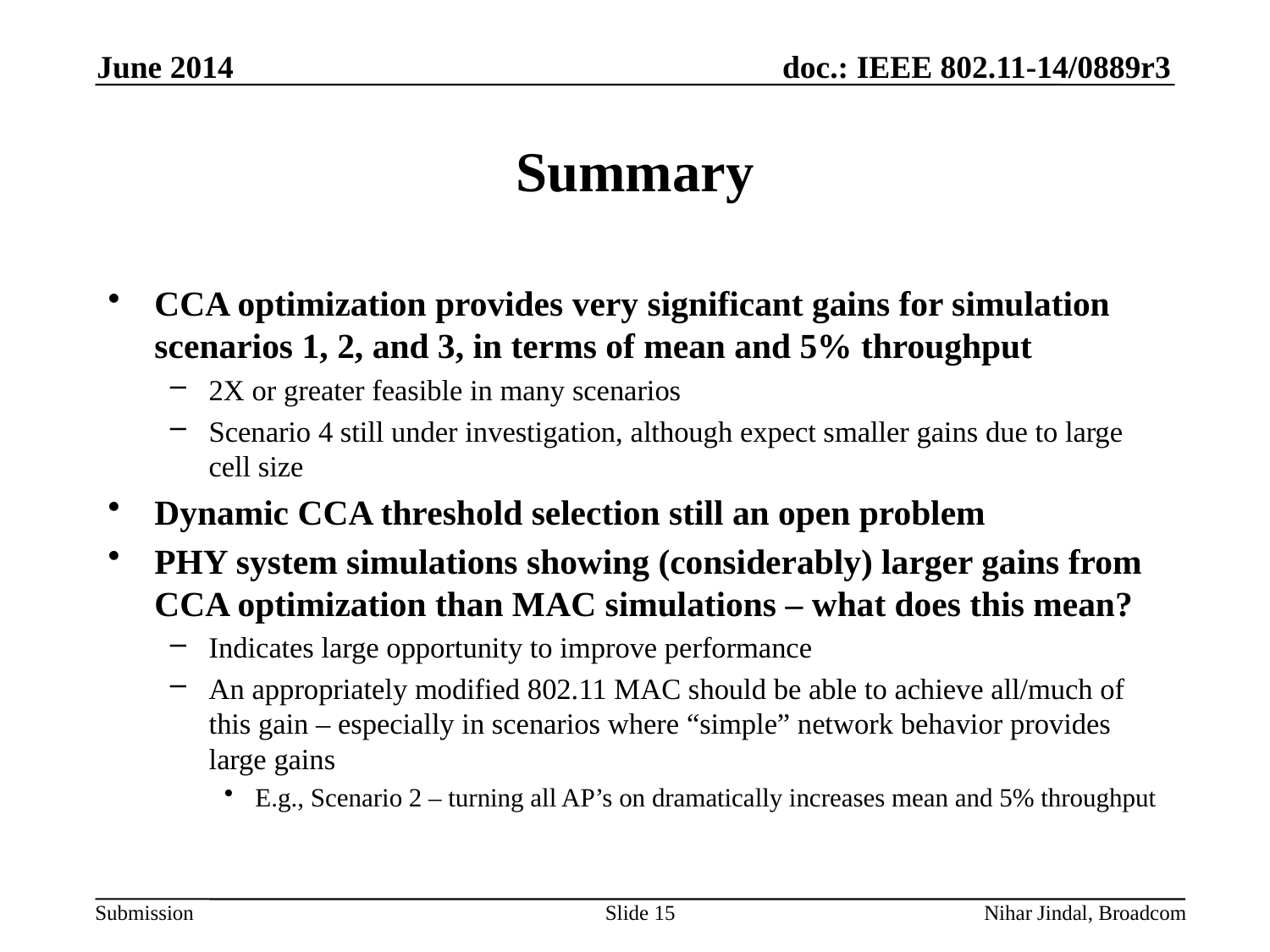

June 2014
# Summary
CCA optimization provides very significant gains for simulation scenarios 1, 2, and 3, in terms of mean and 5% throughput
2X or greater feasible in many scenarios
Scenario 4 still under investigation, although expect smaller gains due to large cell size
Dynamic CCA threshold selection still an open problem
PHY system simulations showing (considerably) larger gains from CCA optimization than MAC simulations – what does this mean?
Indicates large opportunity to improve performance
An appropriately modified 802.11 MAC should be able to achieve all/much of this gain – especially in scenarios where “simple” network behavior provides large gains
E.g., Scenario 2 – turning all AP’s on dramatically increases mean and 5% throughput
Slide 15
Nihar Jindal, Broadcom